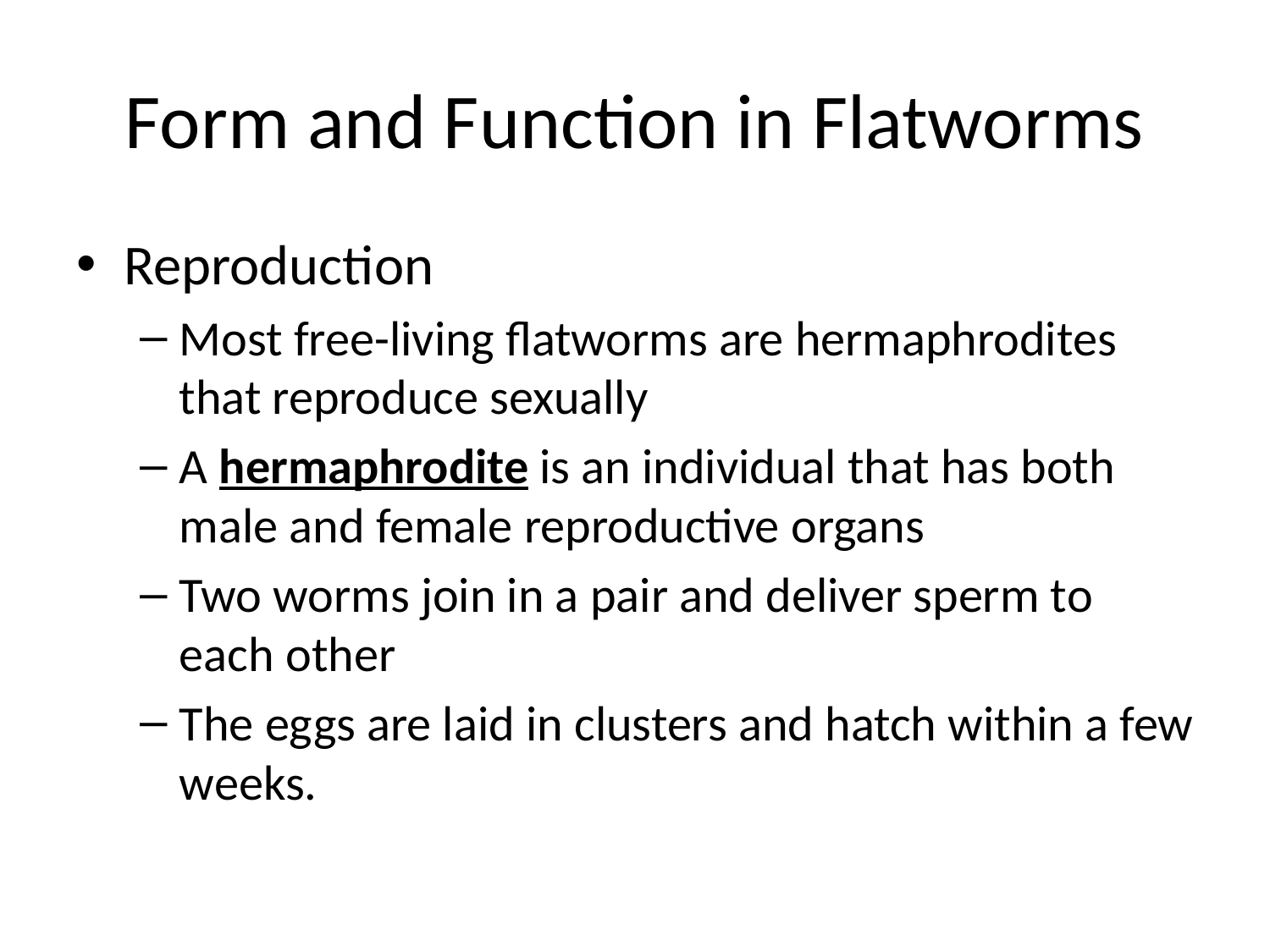

# Form and Function in Flatworms
Reproduction
Most free-living flatworms are hermaphrodites that reproduce sexually
A hermaphrodite is an individual that has both male and female reproductive organs
Two worms join in a pair and deliver sperm to each other
The eggs are laid in clusters and hatch within a few weeks.